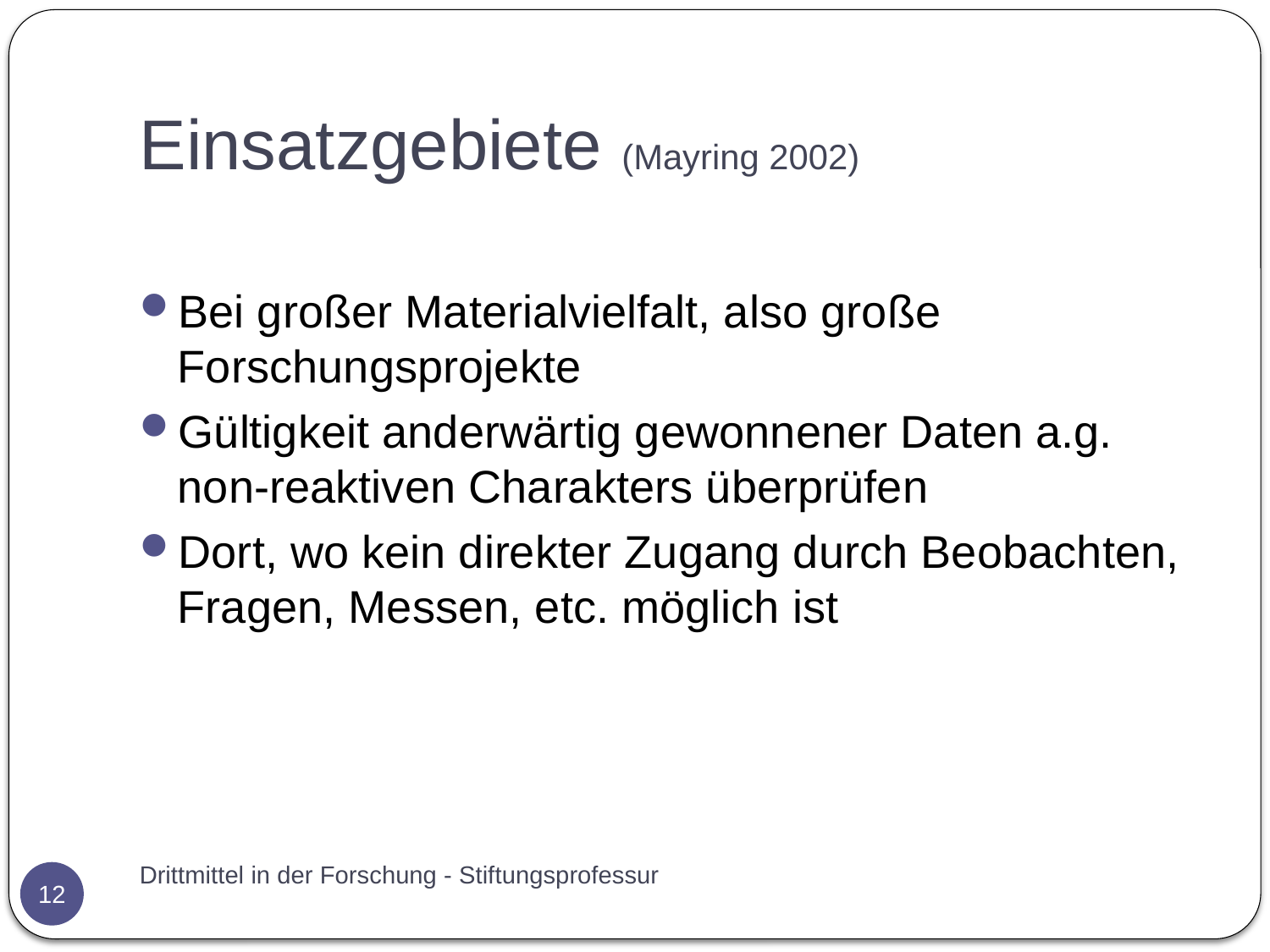

# Einsatzgebiete (Mayring 2002)
Bei großer Materialvielfalt, also große Forschungsprojekte
Gültigkeit anderwärtig gewonnener Daten a.g. non-reaktiven Charakters überprüfen
Dort, wo kein direkter Zugang durch Beobachten, Fragen, Messen, etc. möglich ist
Drittmittel in der Forschung - Stiftungsprofessur
12